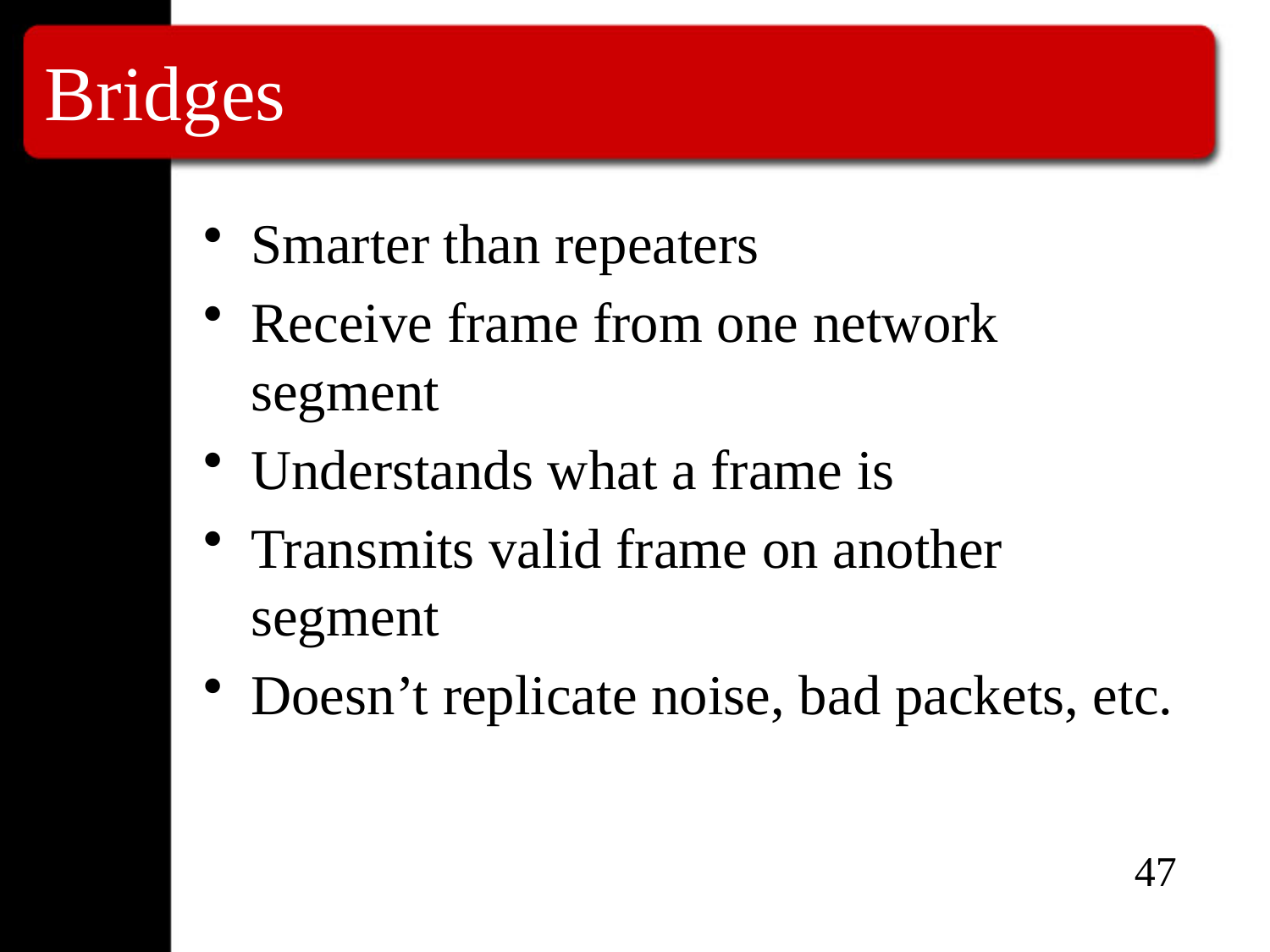

# Bridges
Smarter than repeaters
Receive frame from one network segment
Understands what a frame is
Transmits valid frame on another segment
Doesn’t replicate noise, bad packets, etc.